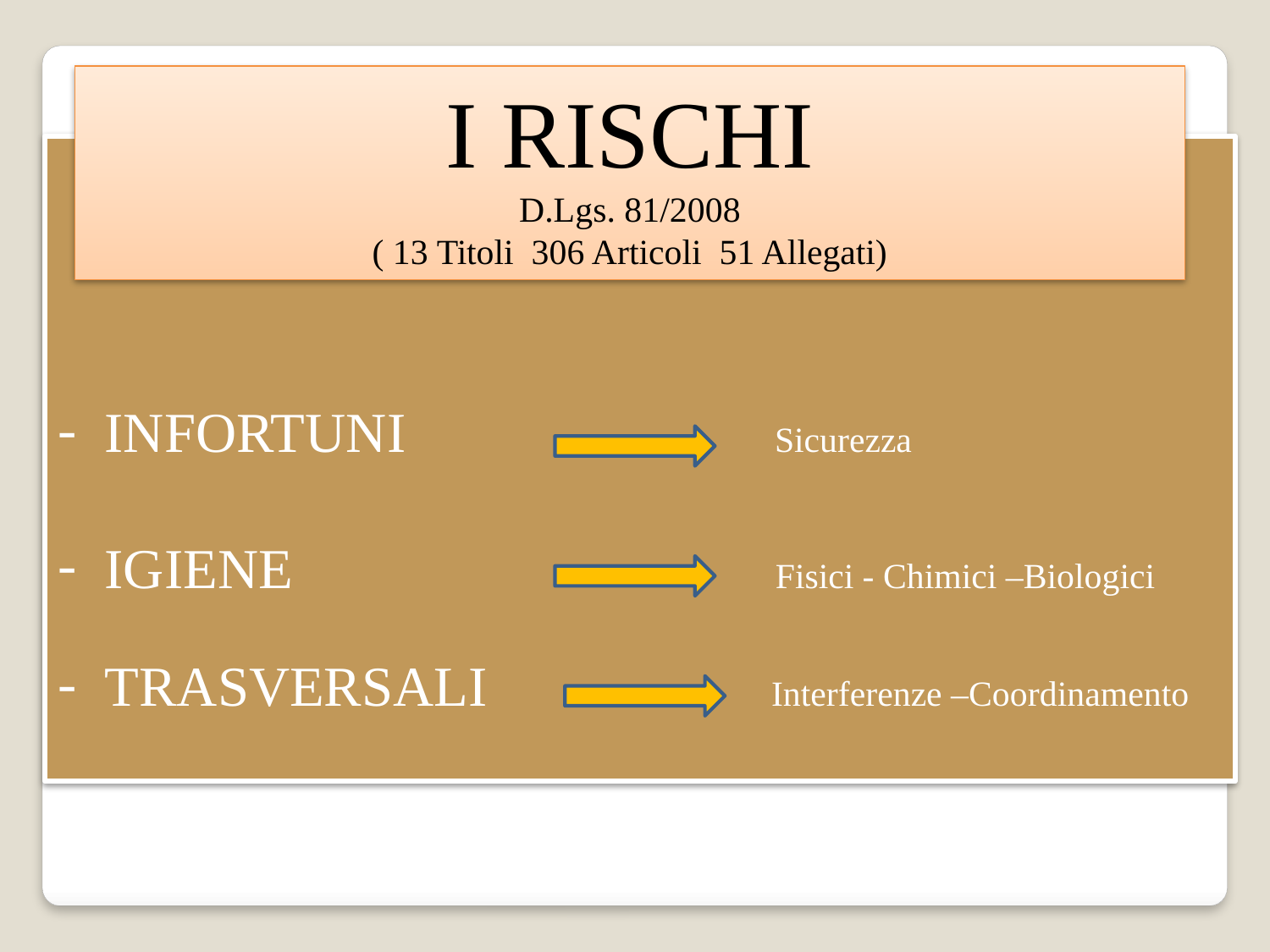

I RISCHI
D.Lgs. 81/2008
( 13 Titoli  306 Articoli  51 Allegati)

  INFORTUNI                          Sicurezza

  IGIENE                                  Fisici - Chimici –Biologici

  TRASVERSALI                    Interferenze –Coordinamento